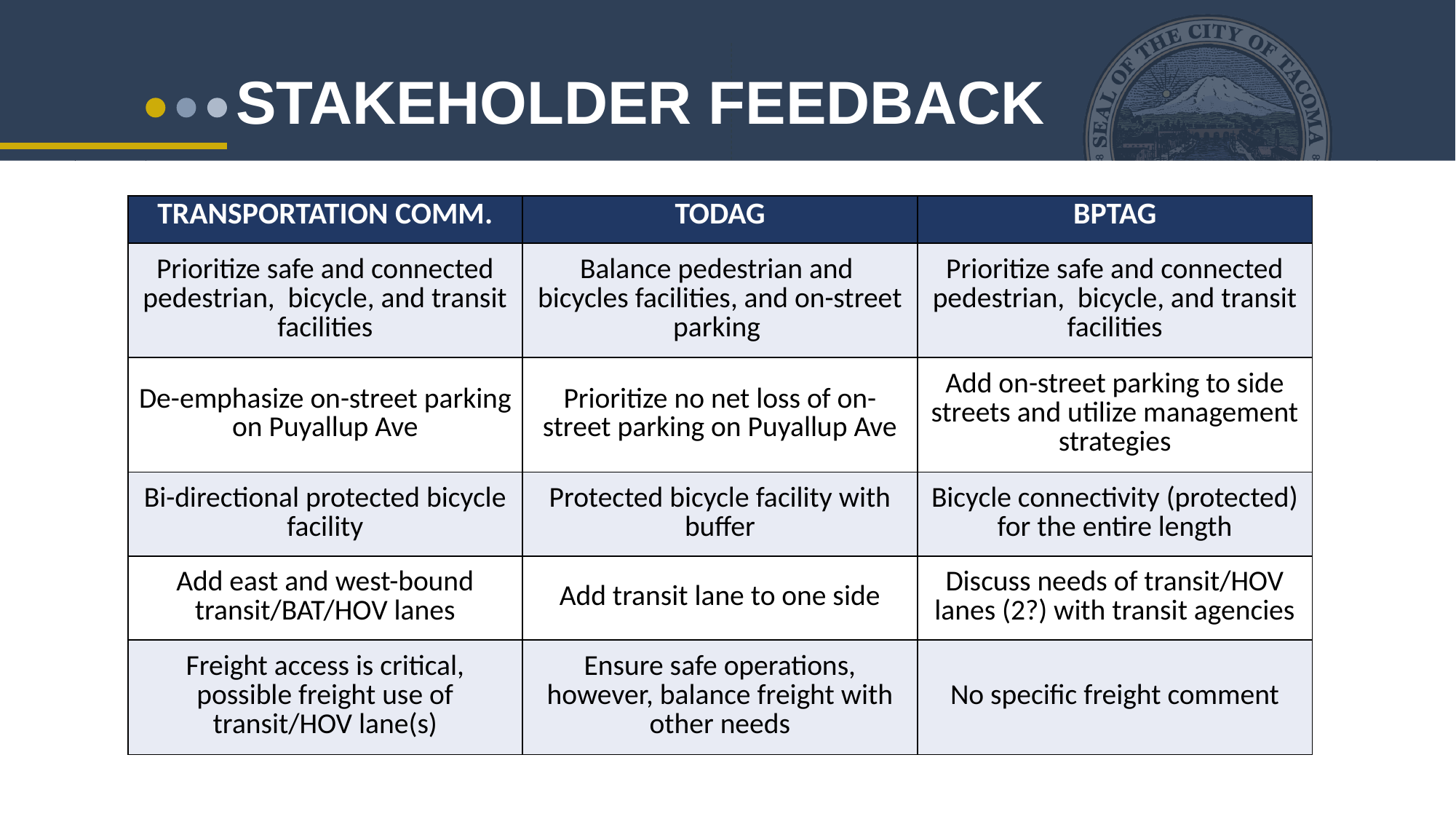

STAKEHOLDER FEEDBACK

| TRANSPORTATION COMM. | TODAG | BPTAG |
| --- | --- | --- |
| Prioritize safe and connected pedestrian, bicycle, and transit facilities | Balance pedestrian and bicycles facilities, and on-street parking | Prioritize safe and connected pedestrian, bicycle, and transit facilities |
| De-emphasize on-street parking on Puyallup Ave | Prioritize no net loss of on-street parking on Puyallup Ave | Add on-street parking to side streets and utilize management strategies |
| Bi-directional protected bicycle facility | Protected bicycle facility with buffer | Bicycle connectivity (protected) for the entire length |
| Add east and west-bound transit/BAT/HOV lanes | Add transit lane to one side | Discuss needs of transit/HOV lanes (2?) with transit agencies |
| Freight access is critical, possible freight use of transit/HOV lane(s) | Ensure safe operations, however, balance freight with other needs | No specific freight comment |